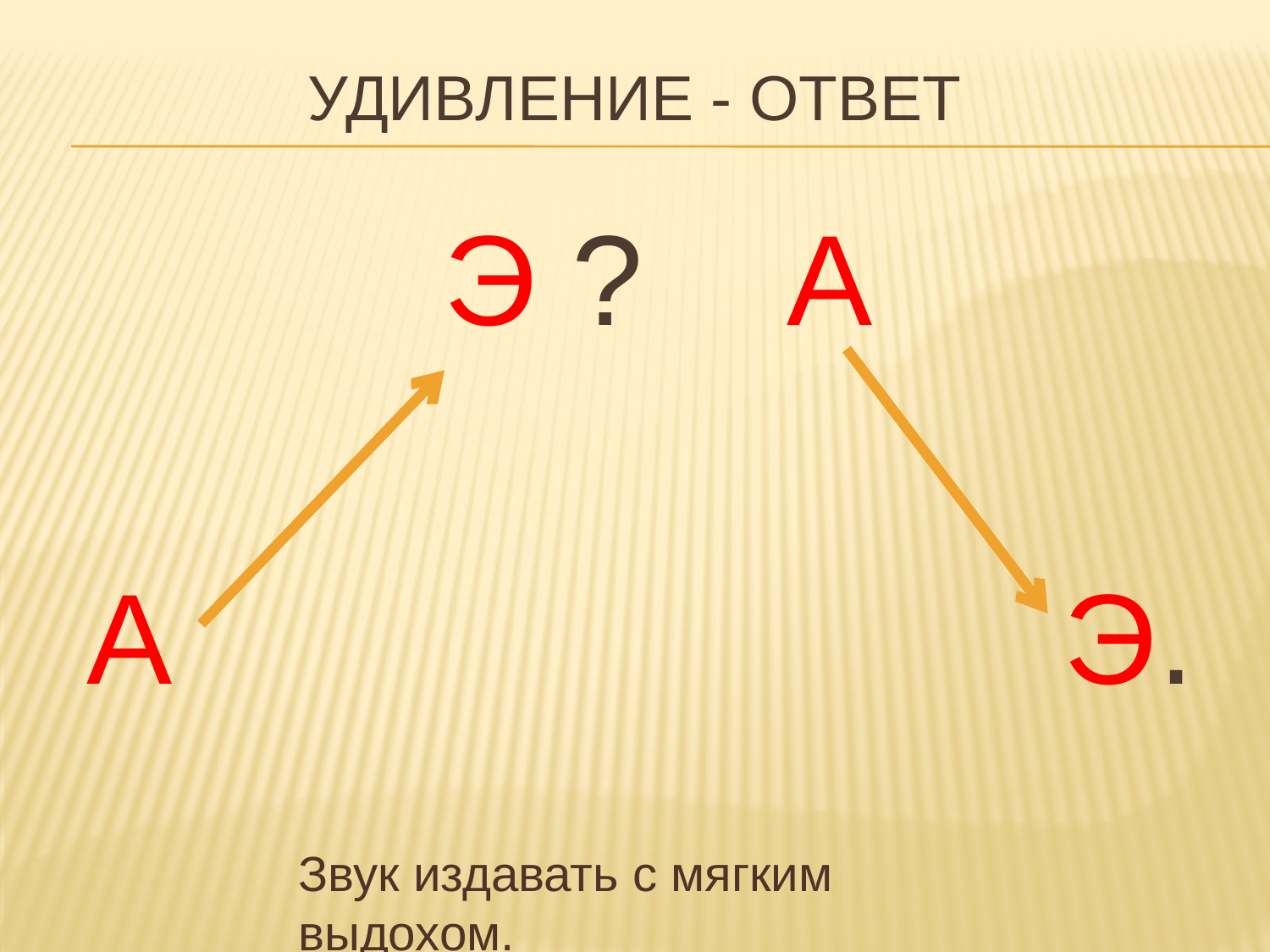

# Удивление - ответ
          Э ?    А

А                         Э.
Звук издавать с мягким выдохом.